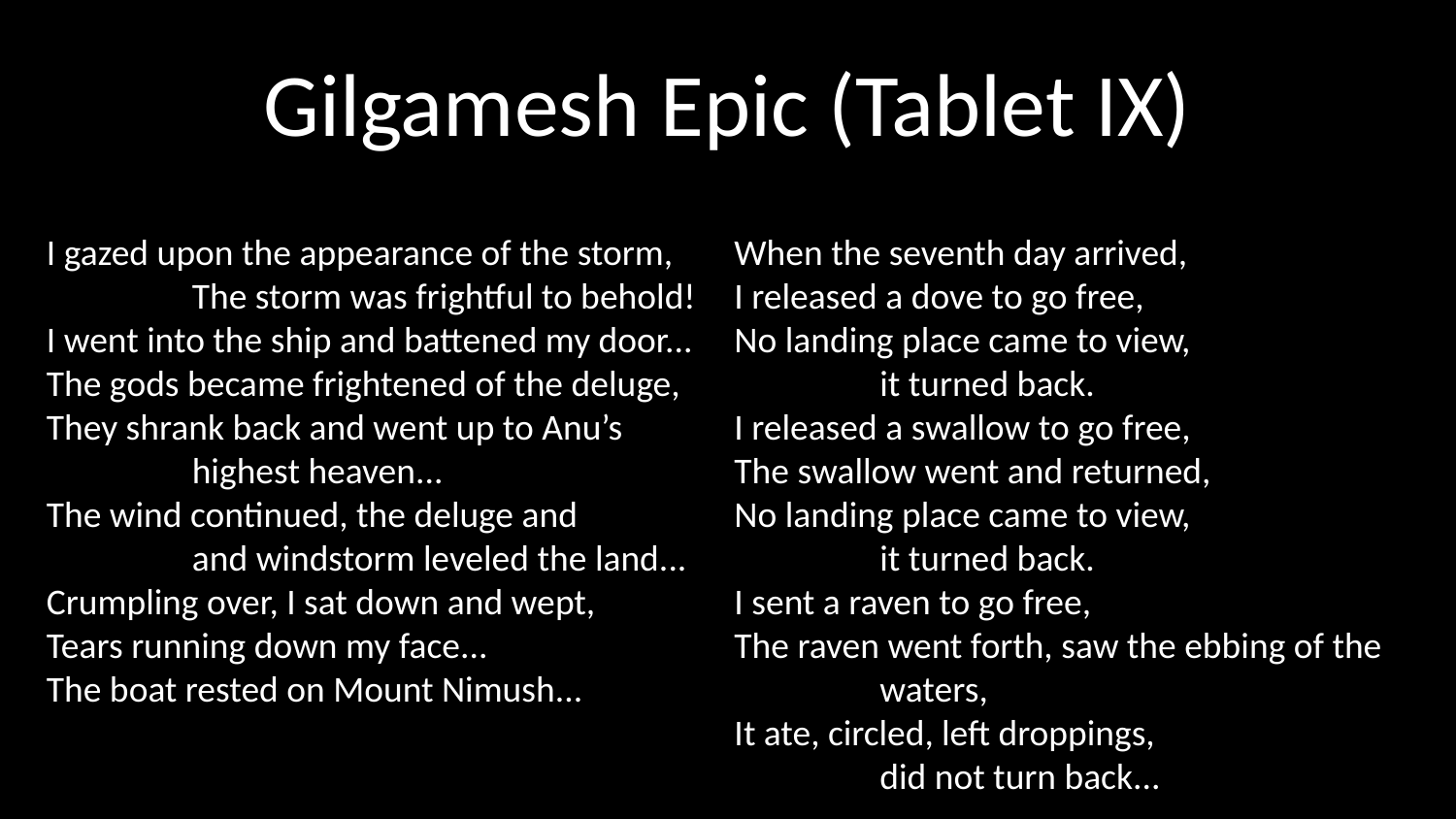

# Gilgamesh Epic (Tablet IX)
I gazed upon the appearance of the storm,
	The storm was frightful to behold!
I went into the ship and battened my door...
The gods became frightened of the deluge,
They shrank back and went up to Anu’s
	highest heaven...
The wind continued, the deluge and
	and windstorm leveled the land...
Crumpling over, I sat down and wept,
Tears running down my face...
The boat rested on Mount Nimush...
When the seventh day arrived,
I released a dove to go free,
No landing place came to view,
	it turned back.
I released a swallow to go free,
The swallow went and returned,
No landing place came to view,
	it turned back.
I sent a raven to go free,
The raven went forth, saw the ebbing of the
	waters,
It ate, circled, left droppings,
	did not turn back...